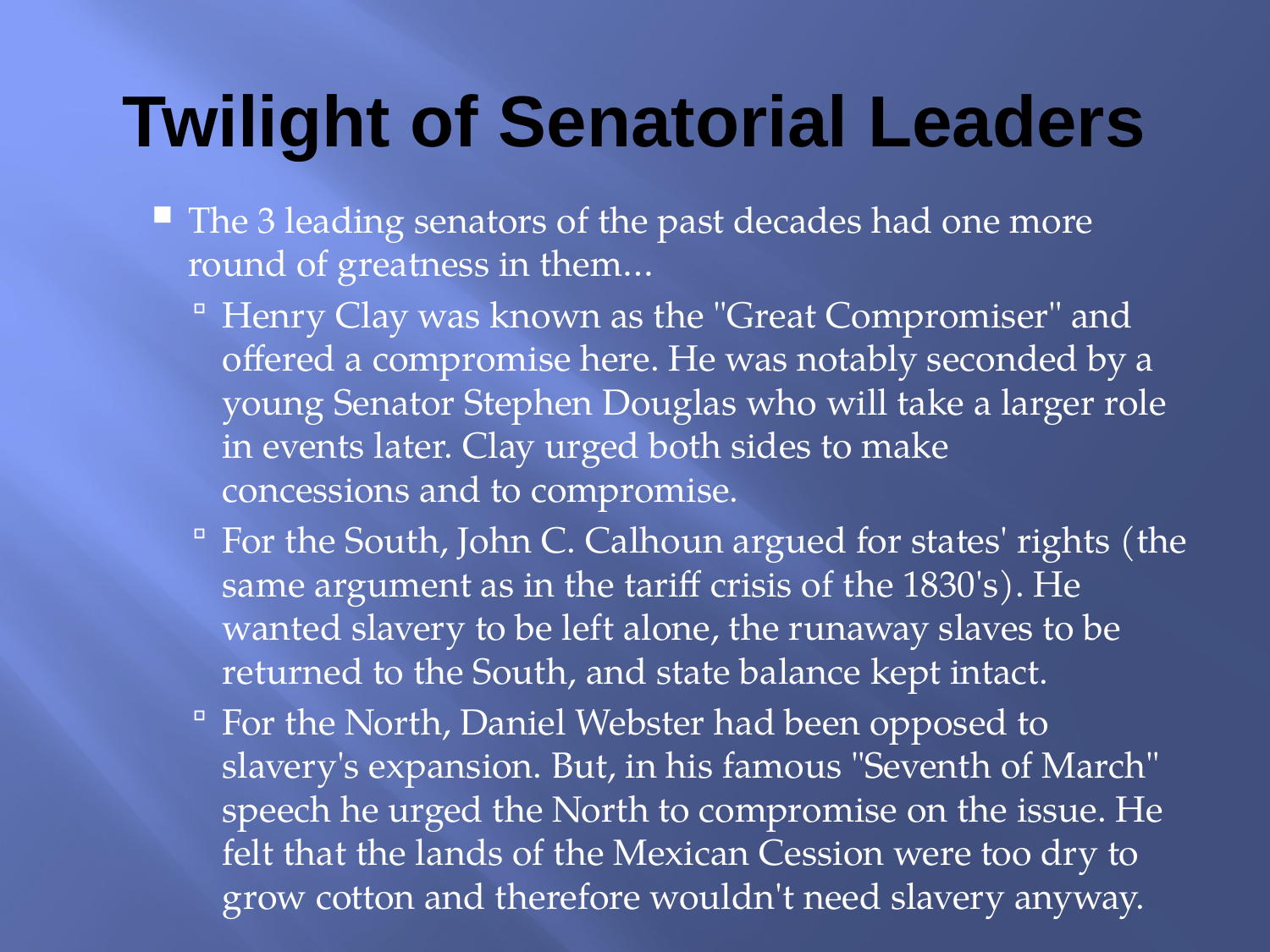

# Twilight of Senatorial Leaders
The 3 leading senators of the past decades had one more round of greatness in them…
Henry Clay was known as the "Great Compromiser" and offered a compromise here. He was notably seconded by a young Senator Stephen Douglas who will take a larger role in events later. Clay urged both sides to make concessions and to compromise.
For the South, John C. Calhoun argued for states' rights (the same argument as in the tariff crisis of the 1830's). He wanted slavery to be left alone, the runaway slaves to be returned to the South, and state balance kept intact.
For the North, Daniel Webster had been opposed to slavery's expansion. But, in his famous "Seventh of March" speech he urged the North to compromise on the issue. He felt that the lands of the Mexican Cession were too dry to grow cotton and therefore wouldn't need slavery anyway.